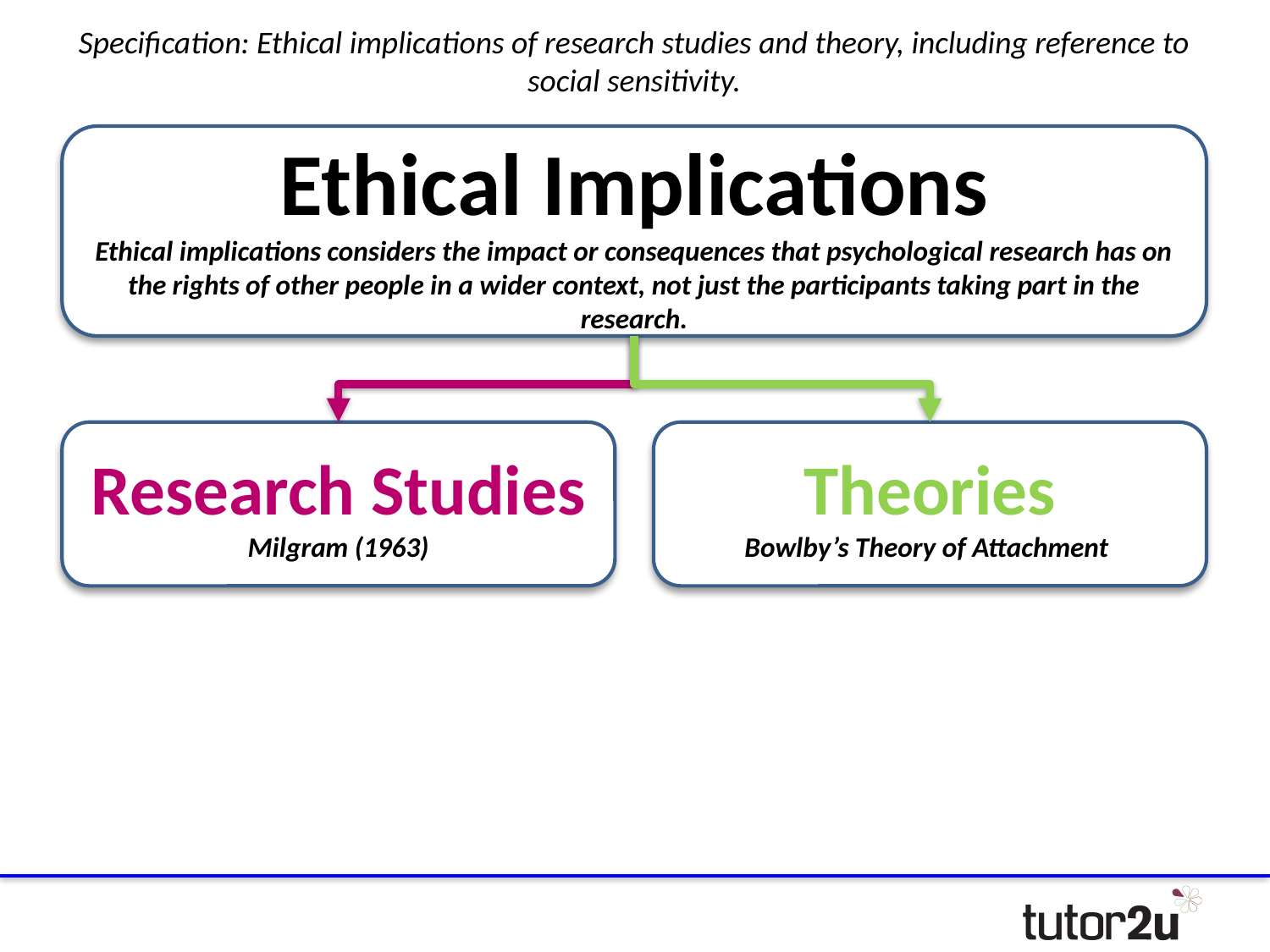

Specification: Ethical implications of research studies and theory, including reference to social sensitivity.
Ethical Implications
Ethical implications considers the impact or consequences that psychological research has on the rights of other people in a wider context, not just the participants taking part in the research.
Research Studies
Milgram (1963)
Theories
Bowlby’s Theory of Attachment